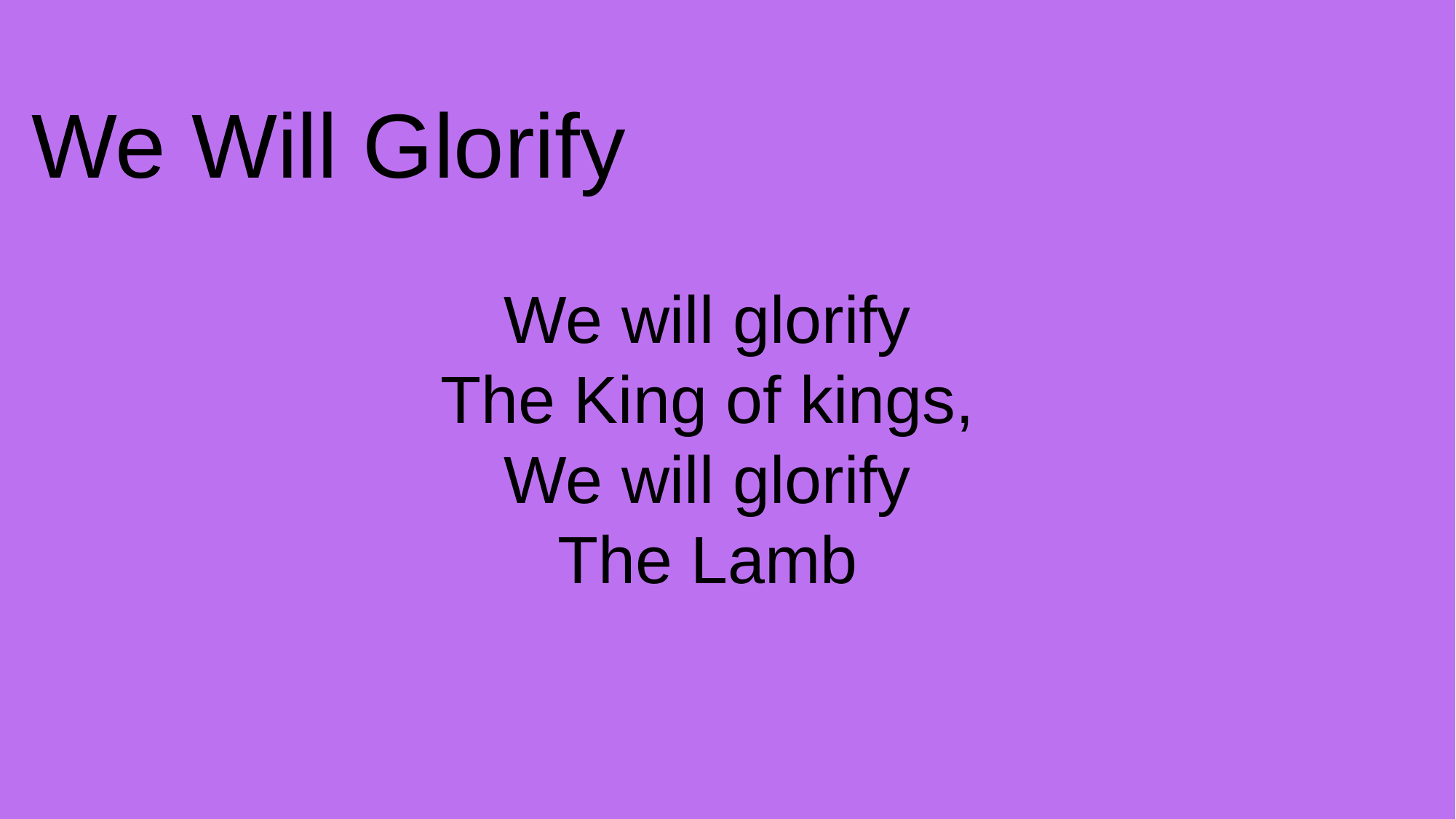

We Will Glorify

We will glorify
The King of kings,
We will glorify
The Lamb